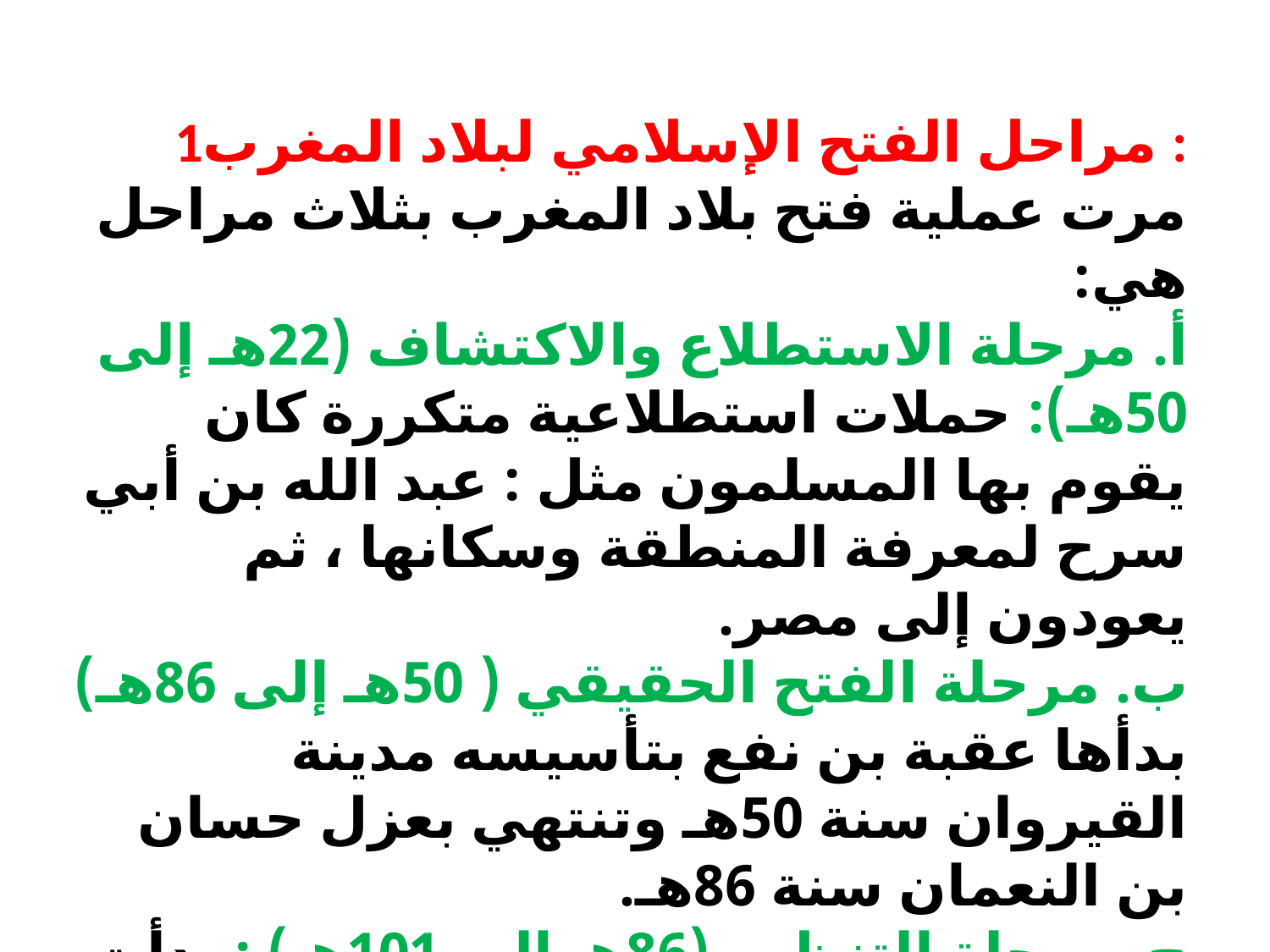

1مراحل الفتح الإسلامي لبلاد المغرب :
 مرت عملية فتح بلاد المغرب بثلاث مراحل هي:
أ. مرحلة الاستطلاع والاكتشاف (22هـ إلى 50هـ): حملات استطلاعية متكررة كان يقوم بها المسلمون مثل : عبد الله بن أبي سرح لمعرفة المنطقة وسكانها ، ثم يعودون إلى مصر.
ب. مرحلة الفتح الحقيقي ( 50هـ إلى 86هـ) بدأها عقبة بن نفع بتأسيسه مدينة القيروان سنة 50هـ وتنتهي بعزل حسان بن النعمان سنة 86هـ.
ج. مرحلة التنظيم (86هـ إلى 101هـ) : بدأت بتولية موسى بن نصير أمور بلاد المغرب إلى غاية فتح الأندلس